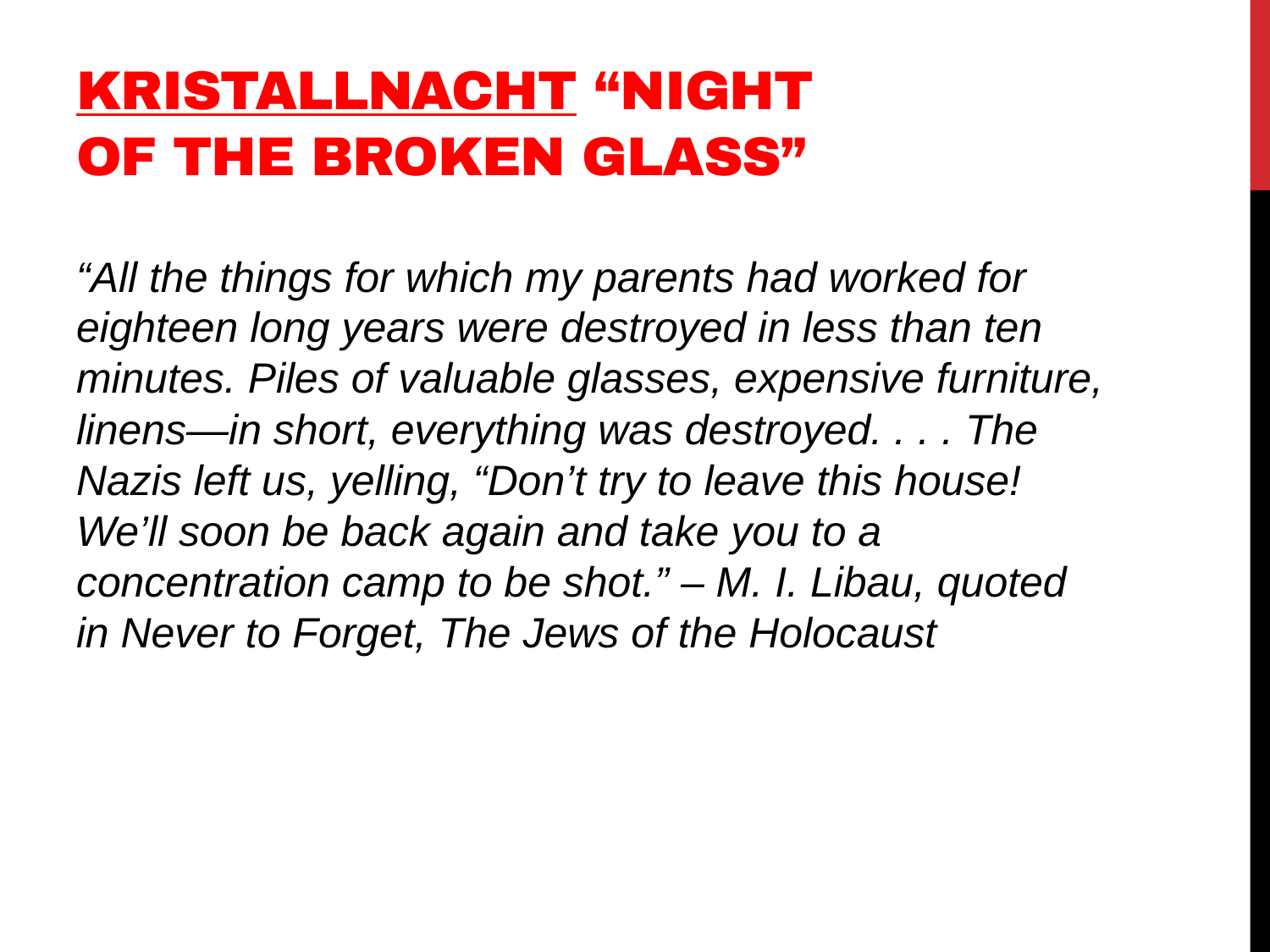

# Kristallnacht “Night of the Broken Glass”
“All the things for which my parents had worked for eighteen long years were destroyed in less than ten minutes. Piles of valuable glasses, expensive furniture, linens—in short, everything was destroyed. . . . The Nazis left us, yelling, “Don’t try to leave this house!  We’ll soon be back again and take you to a concentration camp to be shot.” – M. I. Libau, quoted in Never to Forget, The Jews of the Holocaust